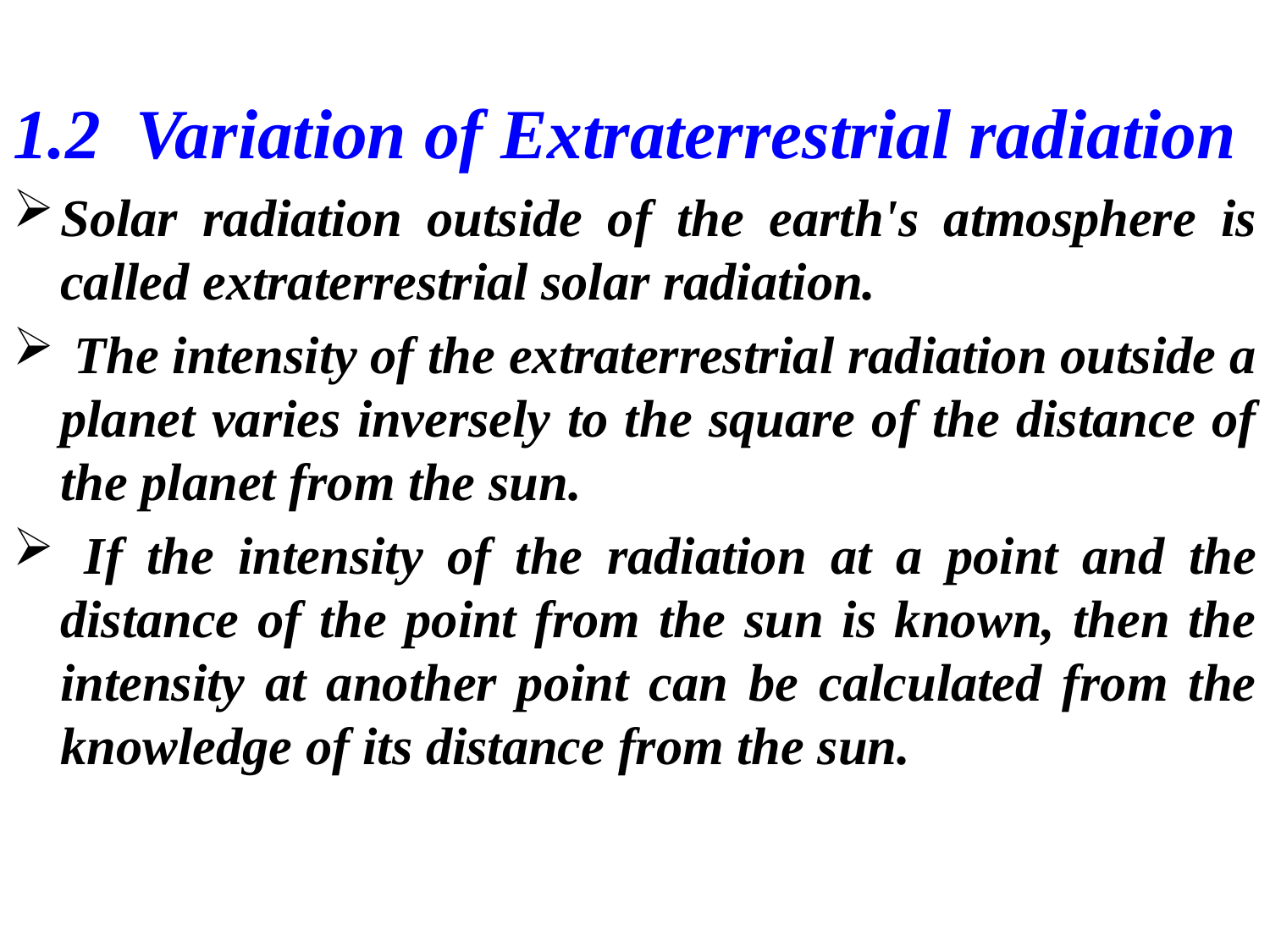

1.2  Variation of Extraterrestrial radiation
Solar radiation outside of the earth's atmosphere is called extraterrestrial solar radiation.
 The intensity of the extraterrestrial radiation outside a planet varies inversely to the square of the distance of the planet from the sun.
 If the intensity of the radiation at a point and the distance of the point from the sun is known, then the intensity at another point can be calculated from the knowledge of its distance from the sun.